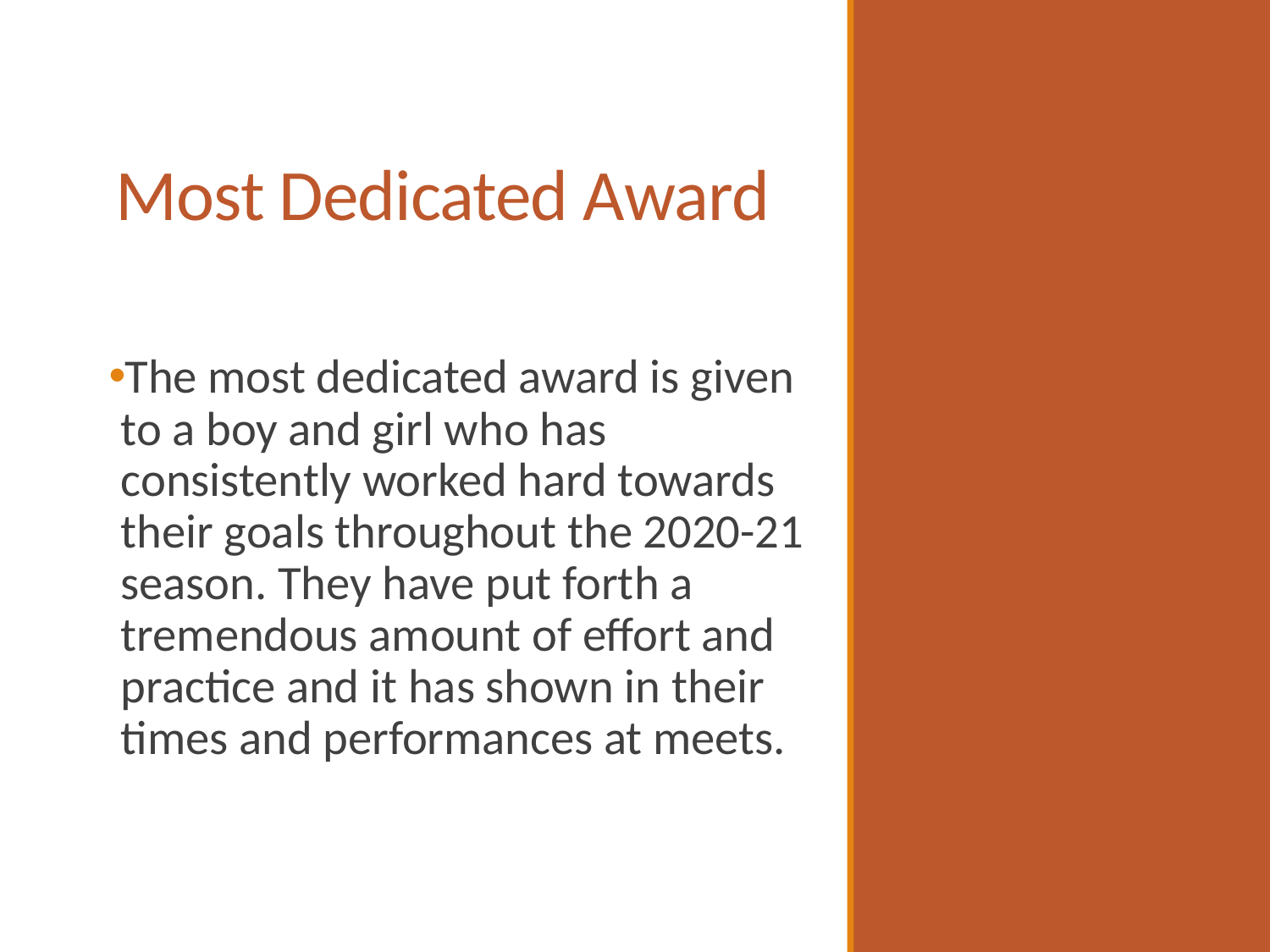

# Most Dedicated Award

The most dedicated award is given to a boy and girl who has consistently worked hard towards their goals throughout the 2020-21 season. They have put forth a tremendous amount of effort and practice and it has shown in their times and performances at meets.